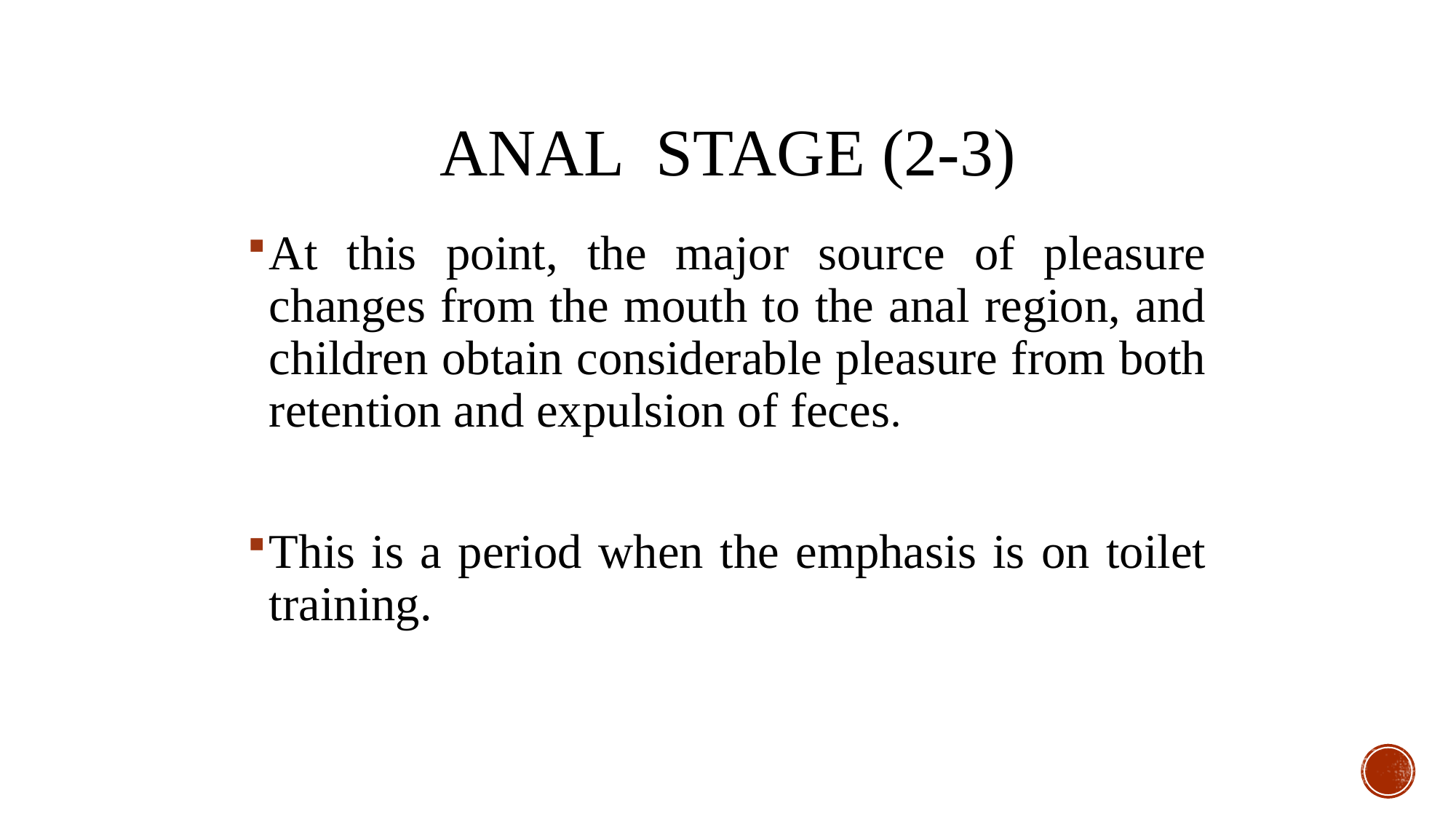

# Anal  stage (2-3)

At this point, the major source of pleasure changes from the mouth to the anal region, and children obtain considerable pleasure from both retention and expulsion of feces.

This is a period when the emphasis is on toilet training.